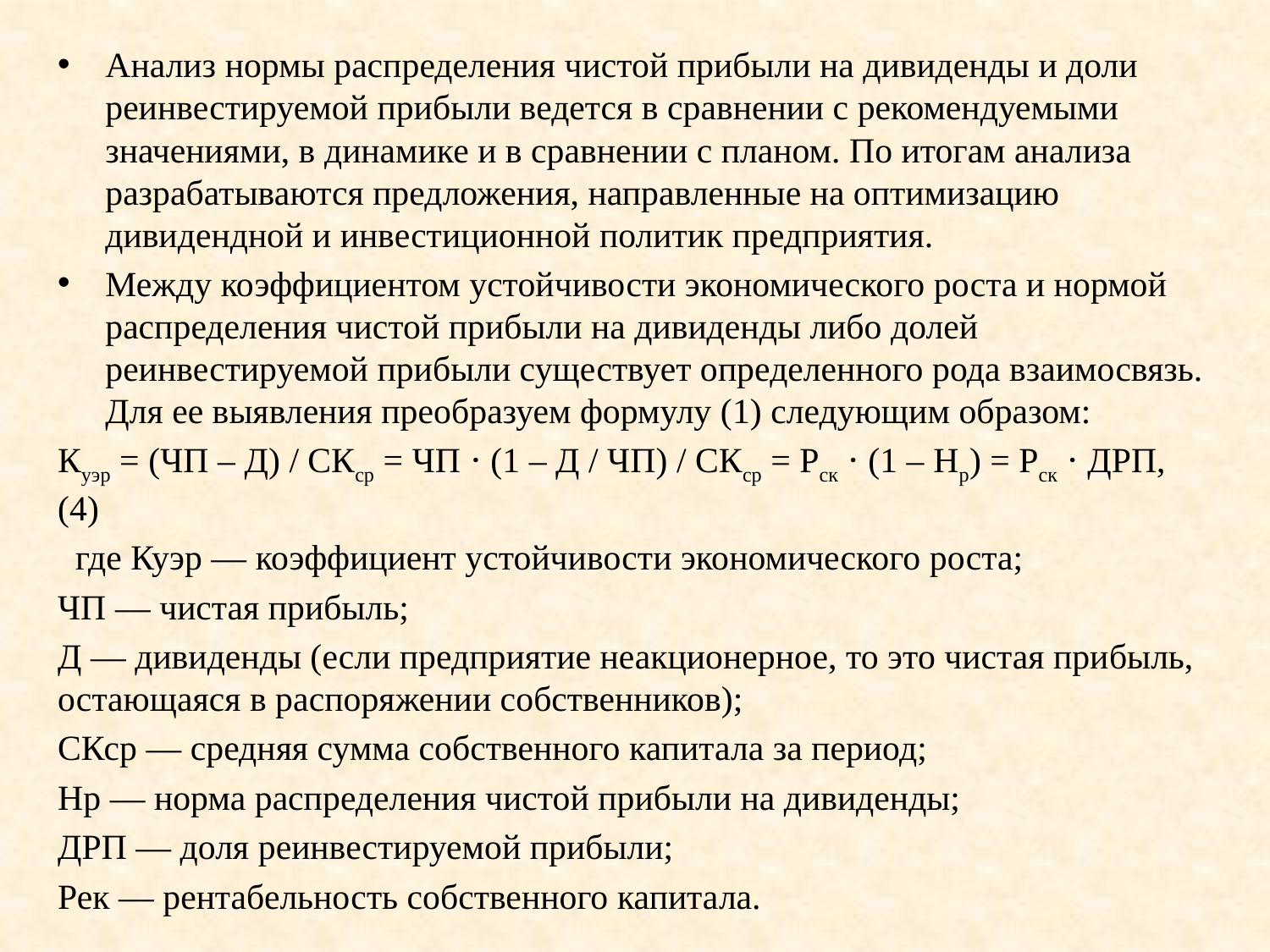

Анализ нормы распределения чистой прибыли на дивиденды и доли реинвестируемой прибыли ведется в сравнении с рекомендуемыми значе­ниями, в динамике и в сравнении с планом. По итогам анализа разрабатыва­ются предложения, направленные на оптимизацию дивидендной и инвести­ционной политик предприятия.
Между коэффициентом устойчивости экономического роста и нормой распределения чистой прибыли на дивиденды либо долей реинвестируемой прибыли существует определенного рода взаимосвязь. Для ее выявления преобразуем формулу (1) следующим образом:
Куэр = (ЧП – Д) / СКср = ЧП ⋅ (1 – Д / ЧП) / СКср = Рск ⋅ (1 – Нр) = Рск ⋅ ДРП,   (4)
  где Куэр — коэффициент устойчивости экономического роста;
ЧП — чистая прибыль;
Д — дивиденды (если предприятие неакционерное, то это чистая при­быль, остающаяся в распоряжении собственников);
СКср — средняя сумма собственного капитала за период;
Нр — норма распределения чистой прибыли на дивиденды;
ДРП — доля реинвестируемой прибыли;
Рек — рентабельность собственного капитала.